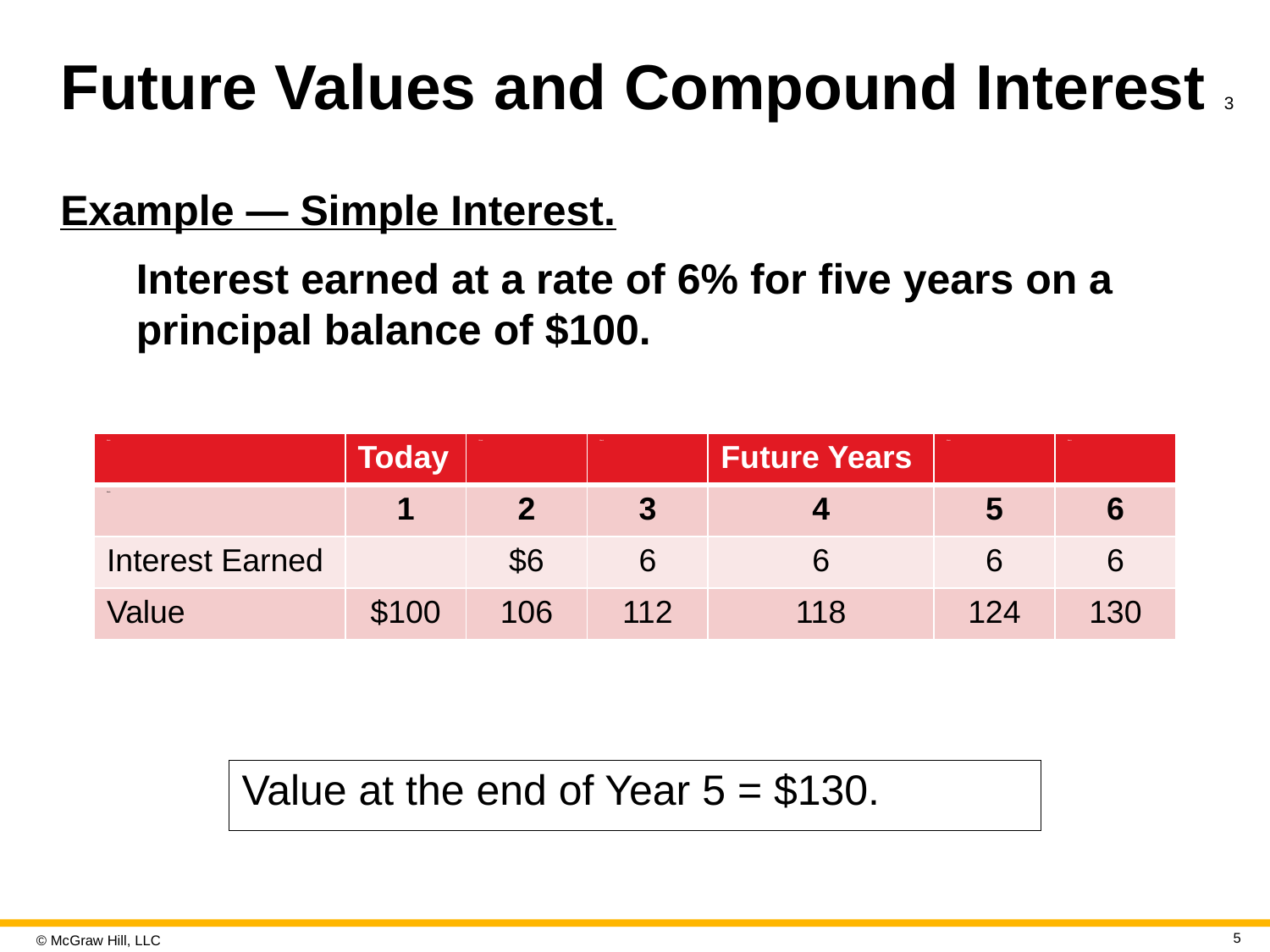

# Future Values and Compound Interest 3
Example — Simple Interest.
Interest earned at a rate of 6% for five years on a principal balance of $100.
| Blank | Today | Blank | Blank | Future Years | Blank | Blank |
| --- | --- | --- | --- | --- | --- | --- |
| Blank | 1 | 2 | 3 | 4 | 5 | 6 |
| Interest Earned |  | $6 | 6 | 6 | 6 | 6 |
| Value | $100 | 106 | 112 | 118 | 124 | 130 |
Value at the end of Year 5 = $130.
5